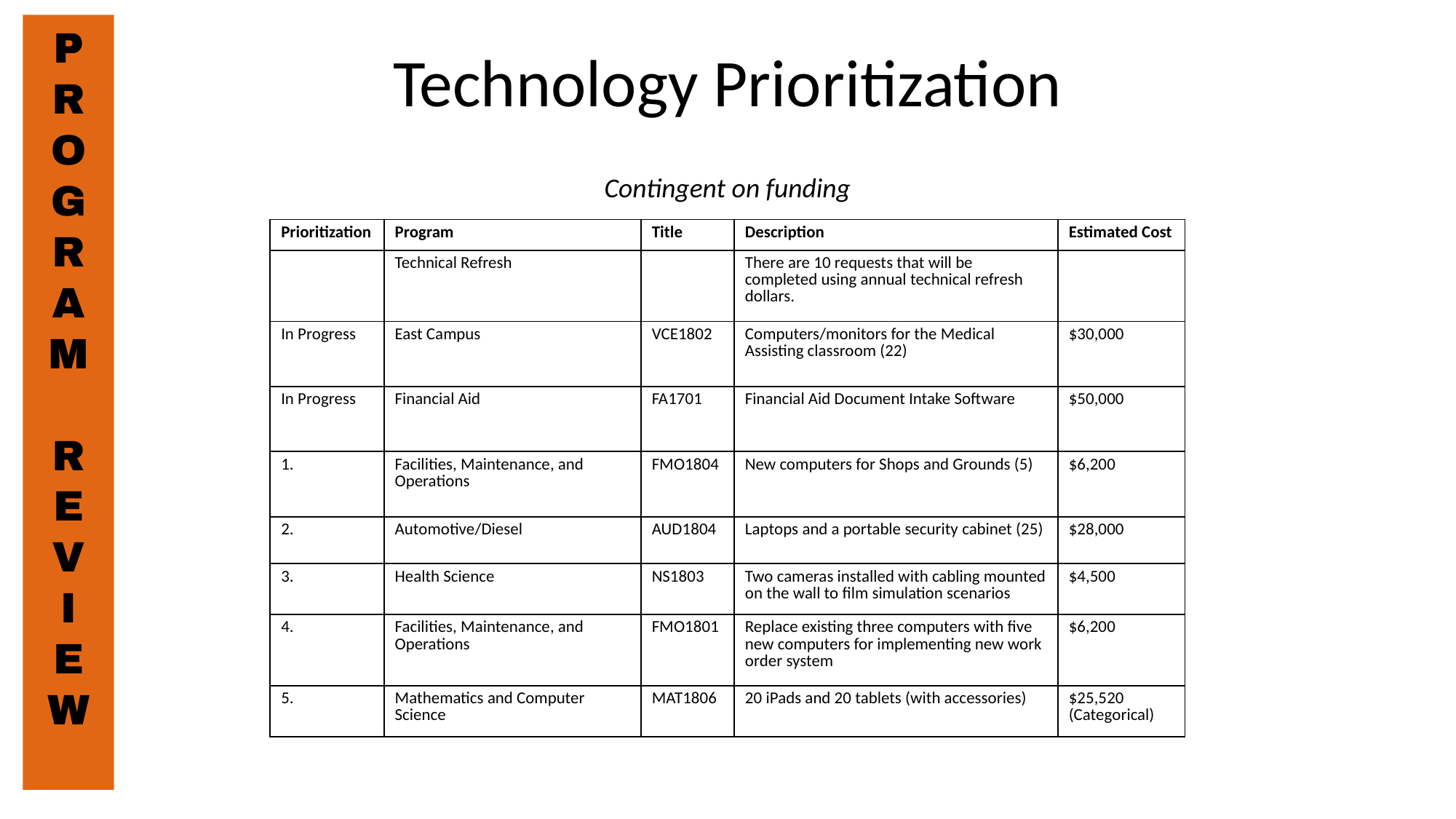

P
R
O
G
R
A
M

R
E
V
I
E
W

Technology Prioritization
Contingent on funding
| Prioritization | Program | Title | Description | Estimated Cost |
| --- | --- | --- | --- | --- |
|  | Technical Refresh |  | There are 10 requests that will be completed using annual technical refresh dollars. |  |
| In Progress | East Campus | VCE1802 | Computers/monitors for the Medical Assisting classroom (22) | $30,000 |
| In Progress | Financial Aid | FA1701 | Financial Aid Document Intake Software | $50,000 |
| 1. | Facilities, Maintenance, and Operations | FMO1804 | New computers for Shops and Grounds (5) | $6,200 |
| 2. | Automotive/Diesel | AUD1804 | Laptops and a portable security cabinet (25) | $28,000 |
| 3. | Health Science | NS1803 | Two cameras installed with cabling mounted on the wall to film simulation scenarios | $4,500 |
| 4. | Facilities, Maintenance, and Operations | FMO1801 | Replace existing three computers with five new computers for implementing new work order system | $6,200 |
| 5. | Mathematics and Computer Science | MAT1806 | 20 iPads and 20 tablets (with accessories) | $25,520 (Categorical) |